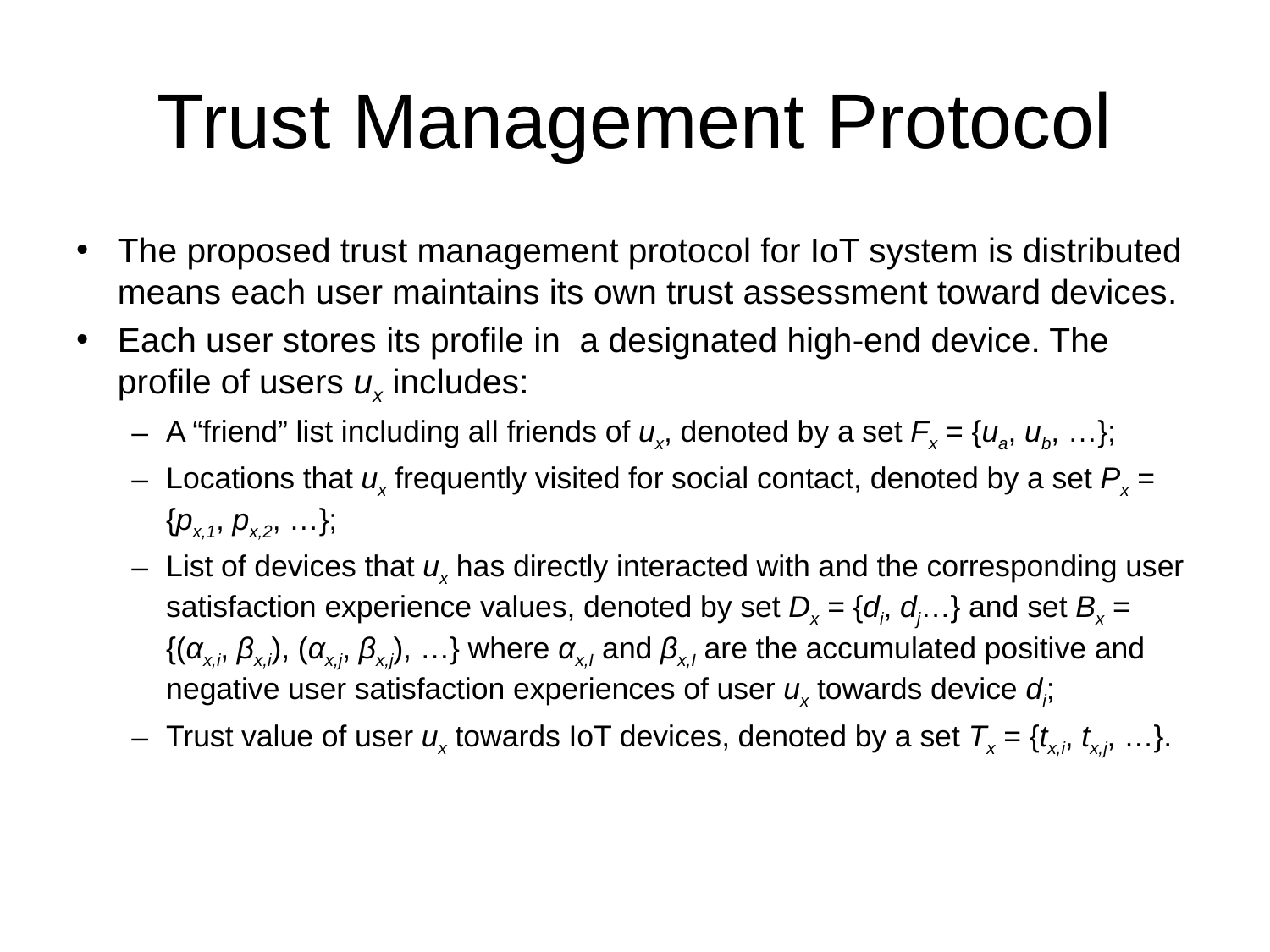

# Trust Management Protocol
The proposed trust management protocol for IoT system is distributed means each user maintains its own trust assessment toward devices.
Each user stores its profile in  a designated high-end device. The profile of users ux includes:
A “friend” list including all friends of ux, denoted by a set Fx = {ua, ub, …};
Locations that ux frequently visited for social contact, denoted by a set Px = {px,1, px,2, …};
List of devices that ux has directly interacted with and the corresponding user satisfaction experience values, denoted by set Dx = {di, dj…} and set Bx = {(αx,i, βx,i), (αx,j, βx,j), …} where αx,I and βx,I are the accumulated positive and negative user satisfaction experiences of user ux towards device di;
Trust value of user ux towards IoT devices, denoted by a set Tx = {tx,i, tx,j, …}.